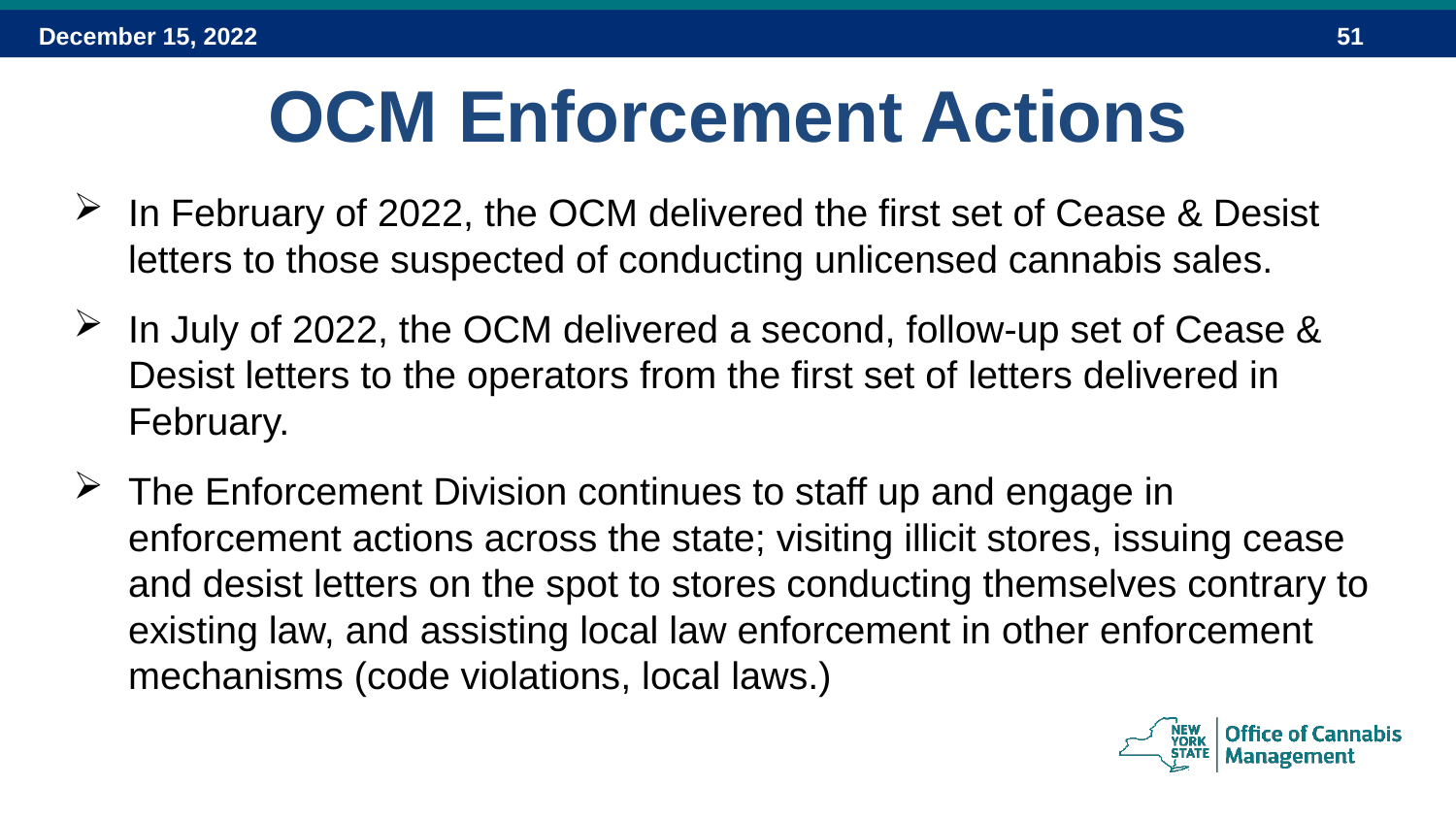

# OCM Enforcement Actions

In February of 2022, the OCM delivered the first set of Cease & Desist letters to those suspected of conducting unlicensed cannabis sales.
In July of 2022, the OCM delivered a second, follow-up set of Cease & Desist letters to the operators from the first set of letters delivered in February.
The Enforcement Division continues to staff up and engage in enforcement actions across the state; visiting illicit stores, issuing cease and desist letters on the spot to stores conducting themselves contrary to existing law, and assisting local law enforcement in other enforcement mechanisms (code violations, local laws.)